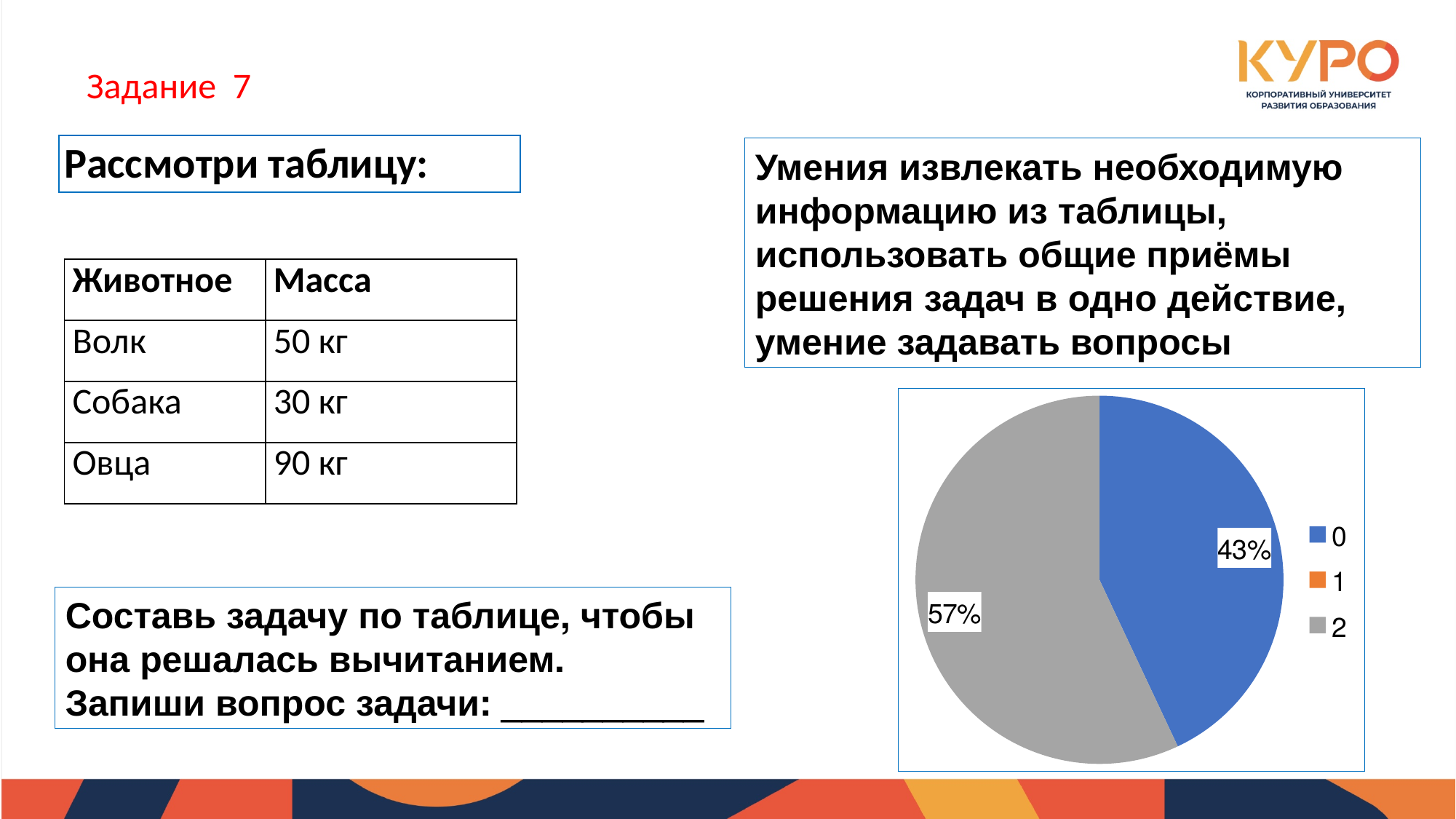

Задание  7

Рассмотри таблицу:
Умения извлекать необходимую информацию из таблицы, использовать общие приёмы решения задач в одно действие, умение задавать вопросы
| Животное | Масса |
| --- | --- |
| Волк | 50 кг |
| Собака | 30 кг |
| Овца | 90 кг |

### Chart

| Category | Продажи |
|---|---|
| 0 | 43.0 |
| 1 | 0.0 |
| 2 | 57.0 |
Составь задачу по таблице, чтобы она решалась вычитанием.
Запиши вопрос задачи: __________